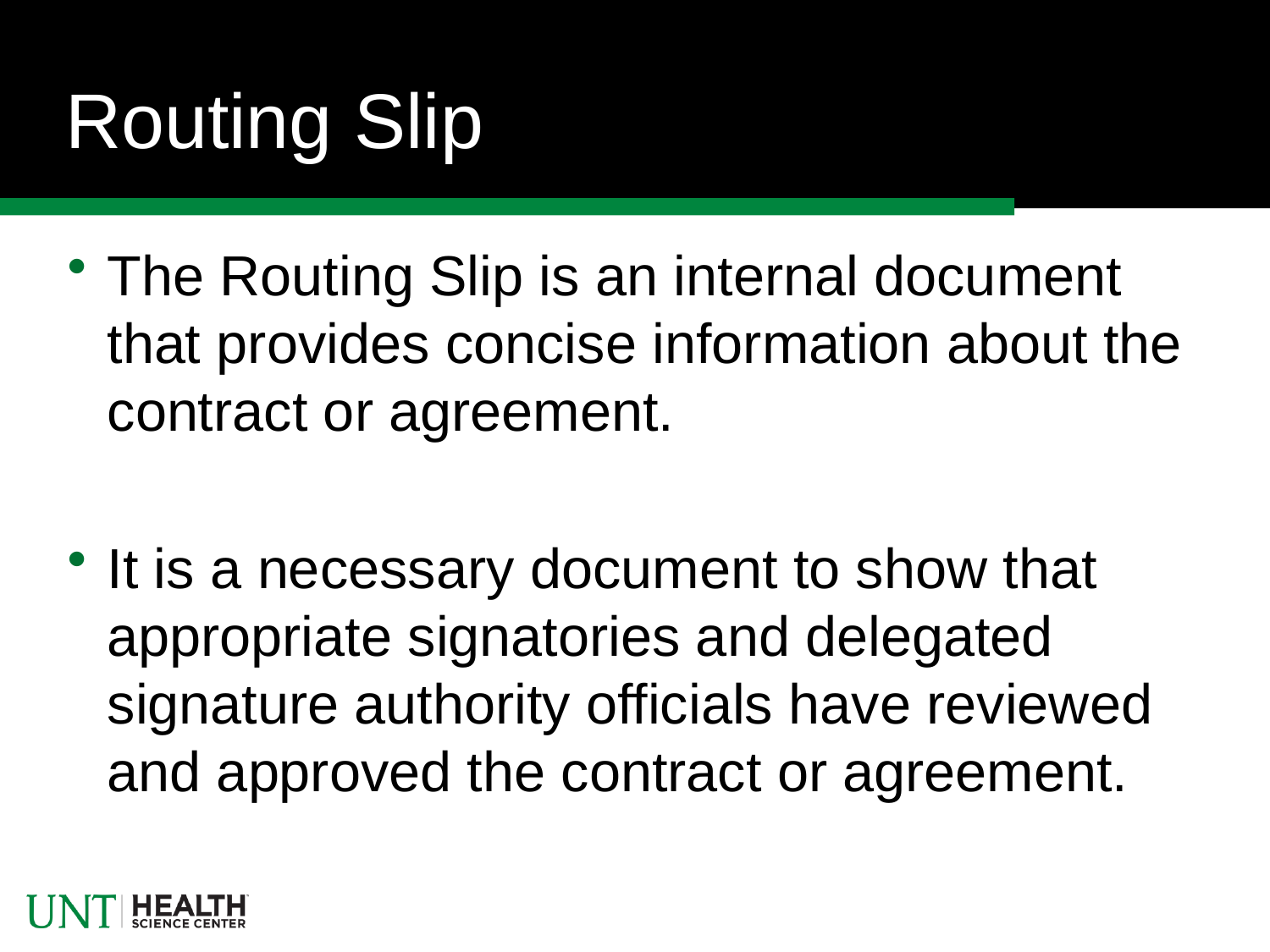

# Routing Slip
The Routing Slip is an internal document that provides concise information about the contract or agreement.

It is a necessary document to show that appropriate signatories and delegated signature authority officials have reviewed and approved the contract or agreement.